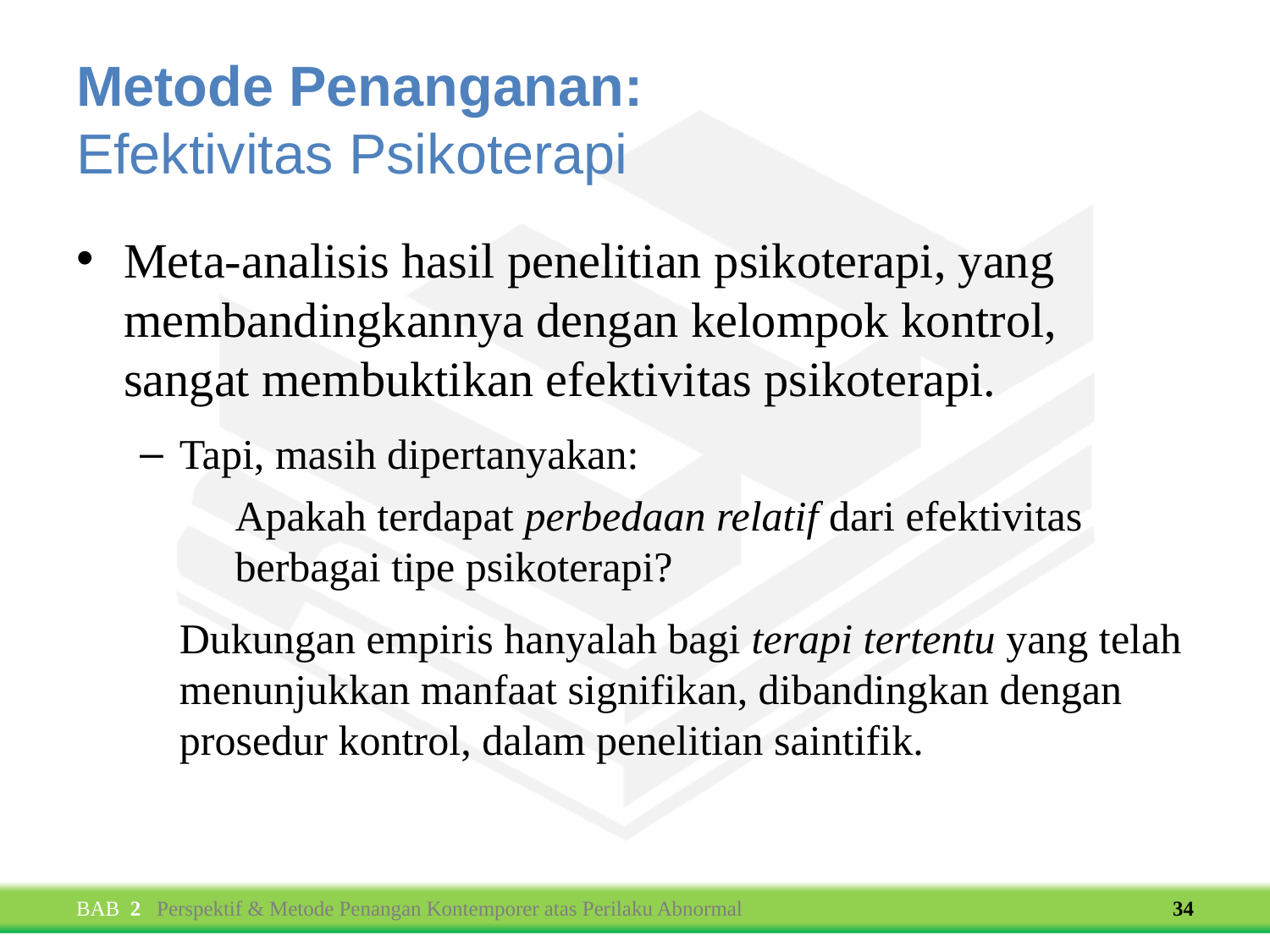

# Metode Penanganan: Efektivitas Psikoterapi
Meta-analisis hasil penelitian psikoterapi, yang membandingkannya dengan kelompok kontrol, sangat membuktikan efektivitas psikoterapi.
Tapi, masih dipertanyakan:
	Apakah terdapat perbedaan relatif dari efektivitas berbagai tipe psikoterapi?
	Dukungan empiris hanyalah bagi terapi tertentu yang telah menunjukkan manfaat signifikan, dibandingkan dengan prosedur kontrol, dalam penelitian saintifik.

BAB  2   Perspektif & Metode Penangan Kontemporer atas Perilaku Abnormal
34